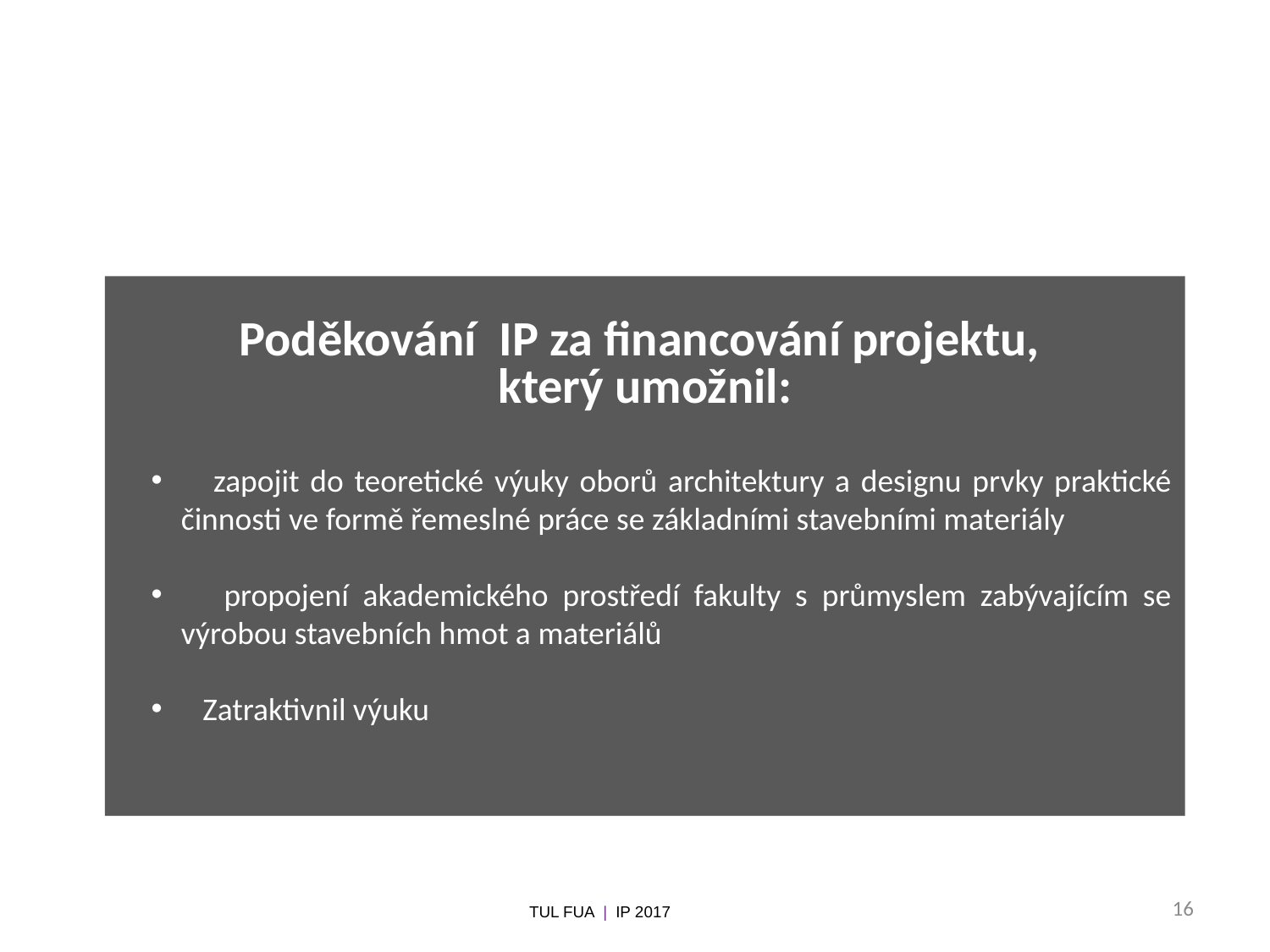

Poděkování  IP za financování projektu,
který umožnil:

   zapojit do teoretické výuky oborů architektury a designu prvky praktické činnosti ve formě řemeslné práce se základními stavebními materiály

   propojení akademického prostředí fakulty s průmyslem zabývajícím se výrobou stavebních hmot a materiálů

   Zatraktivnil výuku

16
TUL FUA  |  IP 2017